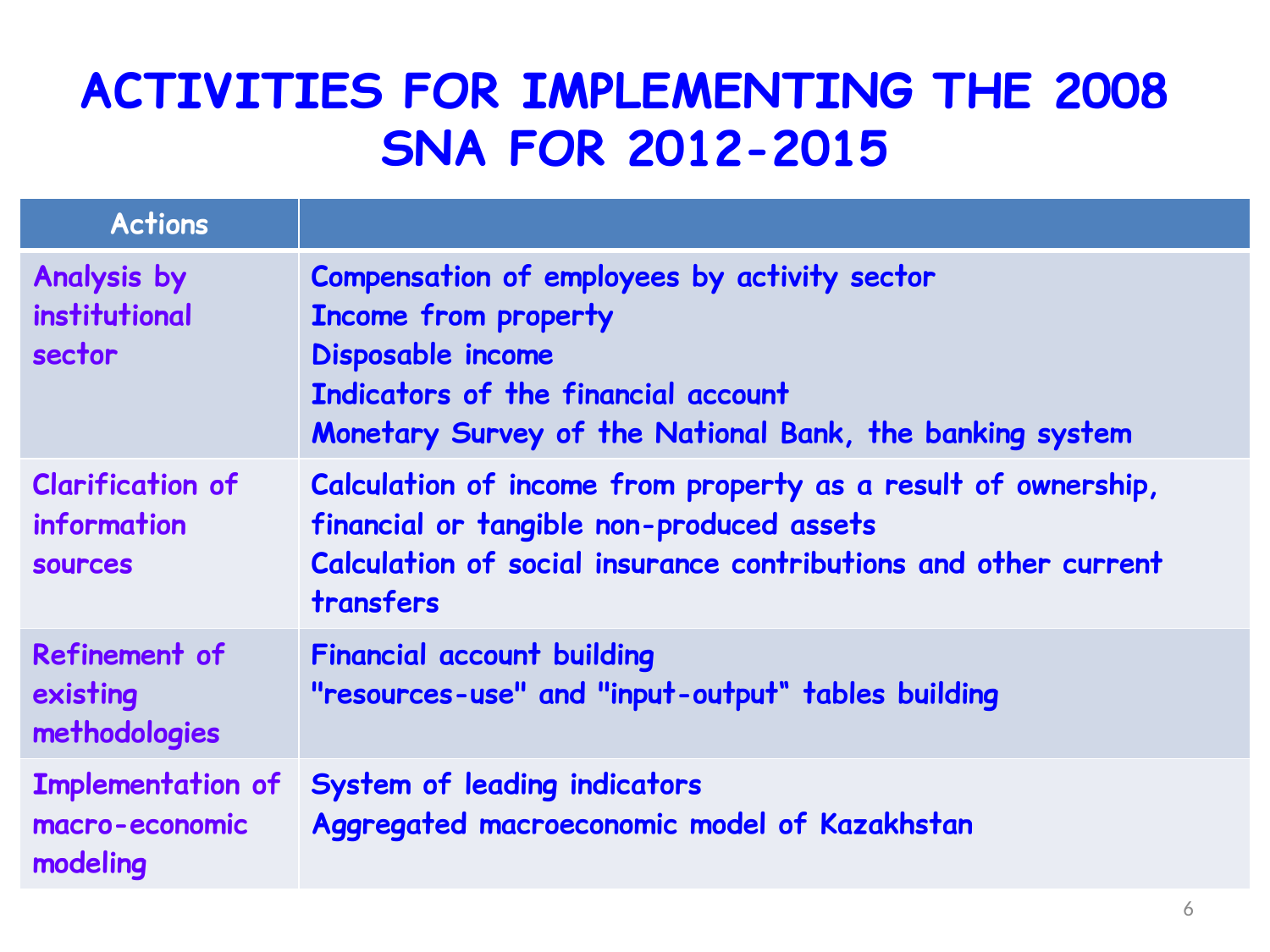

# ACTIVITIES FOR IMPLEMENTING THE 2008  SNA FOR 2012-2015
| Actions |  |
| --- | --- |
| Analysis by institutional sector | Compensation of employees by activity sector Income from property Disposable income Indicators of the financial account Monetary Survey of the National Bank, the banking system |
| Clarification of information sources | Calculation of income from property as a result of ownership, financial or tangible non-produced assets Calculation of social insurance contributions and other current transfers |
| Refinement of existing methodologies | Financial account building "resources-use" and "input-output“ tables building |
| Implementation of macro-economic modeling | System of leading indicators Aggregated macroeconomic model of Kazakhstan |
6